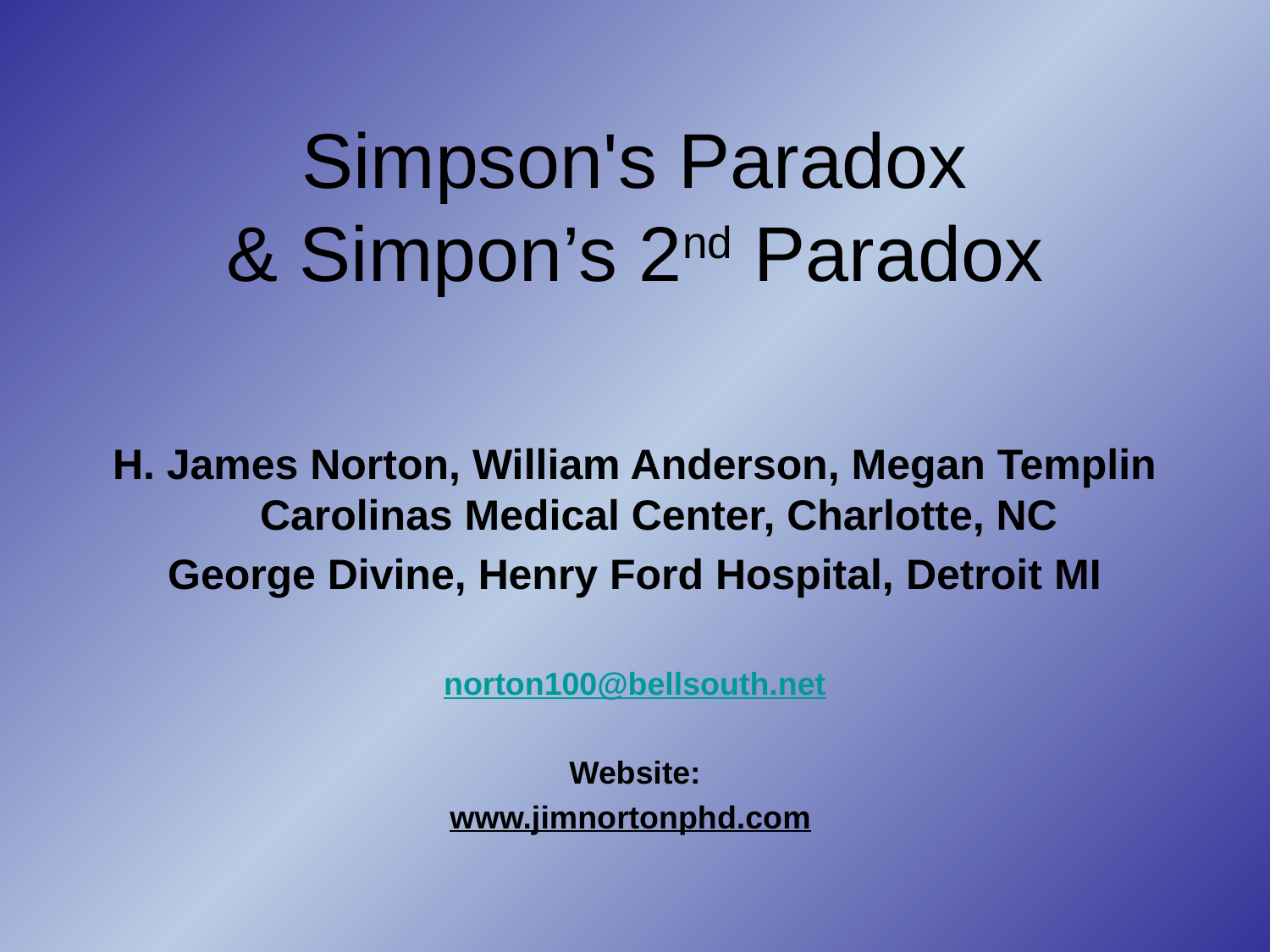

# Simpson's Paradox & Simpon’s 2nd Paradox

H. James Norton, William Anderson, Megan Templin Carolinas Medical Center, Charlotte, NC
George Divine, Henry Ford Hospital, Detroit MI

norton100@bellsouth.net

Website:
www.jimnortonphd.com